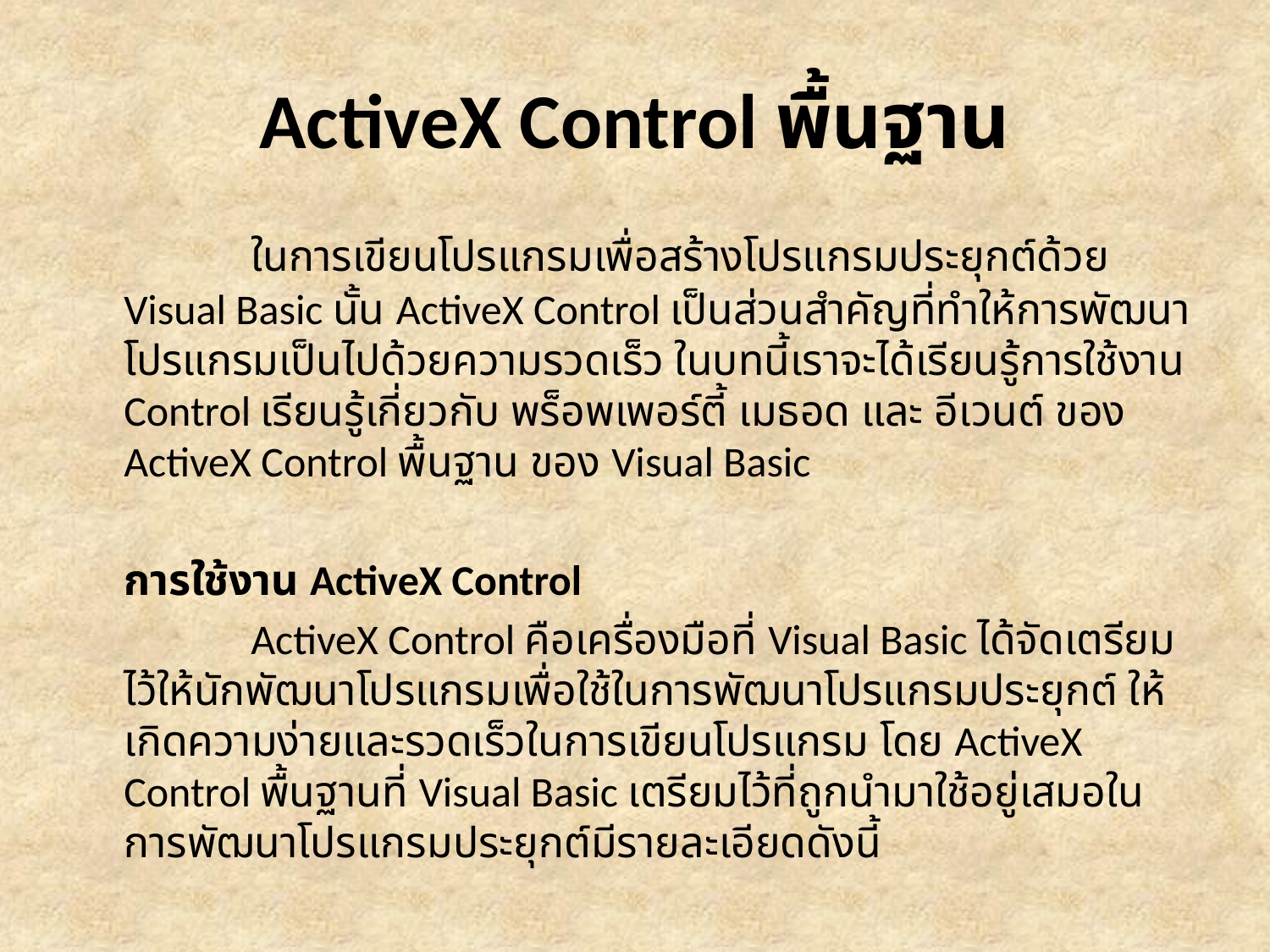

# ActiveX Control พื้นฐาน
		ในการเขียนโปรแกรมเพื่อสร้างโปรแกรมประยุกต์ด้วย Visual Basic นั้น ActiveX Control เป็นส่วนสำคัญที่ทำให้การพัฒนาโปรแกรมเป็นไปด้วยความรวดเร็ว ในบทนี้เราจะได้เรียนรู้การใช้งาน Control เรียนรู้เกี่ยวกับ พร็อพเพอร์ตี้ เมธอด และ อีเวนต์ ของ ActiveX Control พื้นฐาน ของ Visual Basic

	การใช้งาน ActiveX Control
		ActiveX Control คือเครื่องมือที่ Visual Basic ได้จัดเตรียมไว้ให้นักพัฒนาโปรแกรมเพื่อใช้ในการพัฒนาโปรแกรมประยุกต์ ให้เกิดความง่ายและรวดเร็วในการเขียนโปรแกรม โดย ActiveX Control พื้นฐานที่ Visual Basic เตรียมไว้ที่ถูกนำมาใช้อยู่เสมอในการพัฒนาโปรแกรมประยุกต์มีรายละเอียดดังนี้